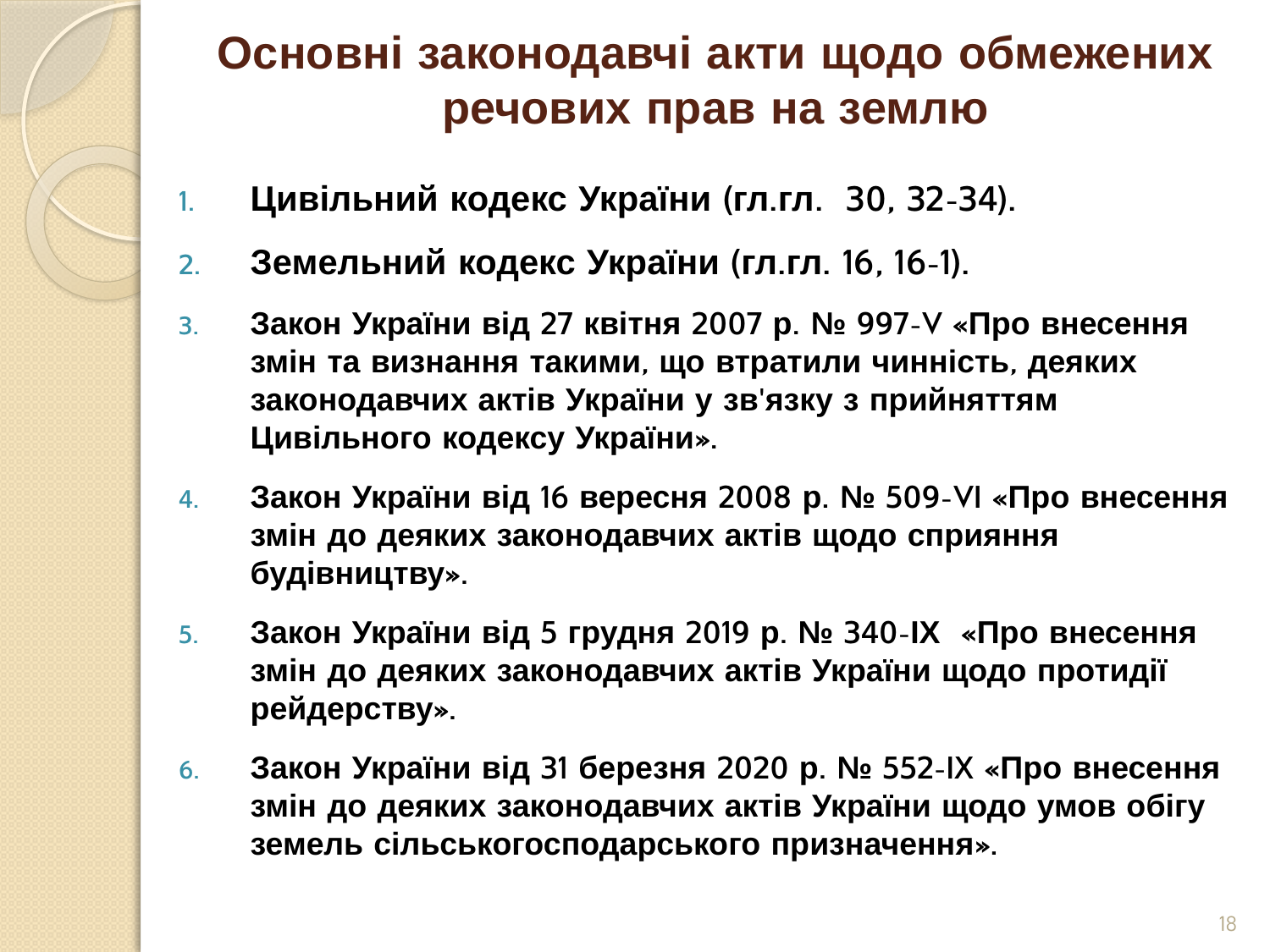

# Основні законодавчі акти щодо обмежених речових прав на землю
Цивільний кодекс України (гл.гл.  30, 32-34).
Земельний кодекс України (гл.гл. 16, 16-1).
Закон України від 27 квітня 2007 р. № 997-V «Про внесення змін та визнання такими, що втратили чинність, деяких законодавчих актів України у зв'язку з прийняттям Цивільного кодексу України».
Закон України від 16 вересня 2008 р. № 509-VI «Про внесення змін до деяких законодавчих актів щодо сприяння будівництву».
Закон України від 5 грудня 2019 р. № 340-ІХ  «Про внесення змін до деяких законодавчих актів України щодо протидії рейдерству».
Закон України від 31 березня 2020 р. № 552-IX «Про внесення змін до деяких законодавчих актів України щодо умов обігу земель сільськогосподарського призначення».
18